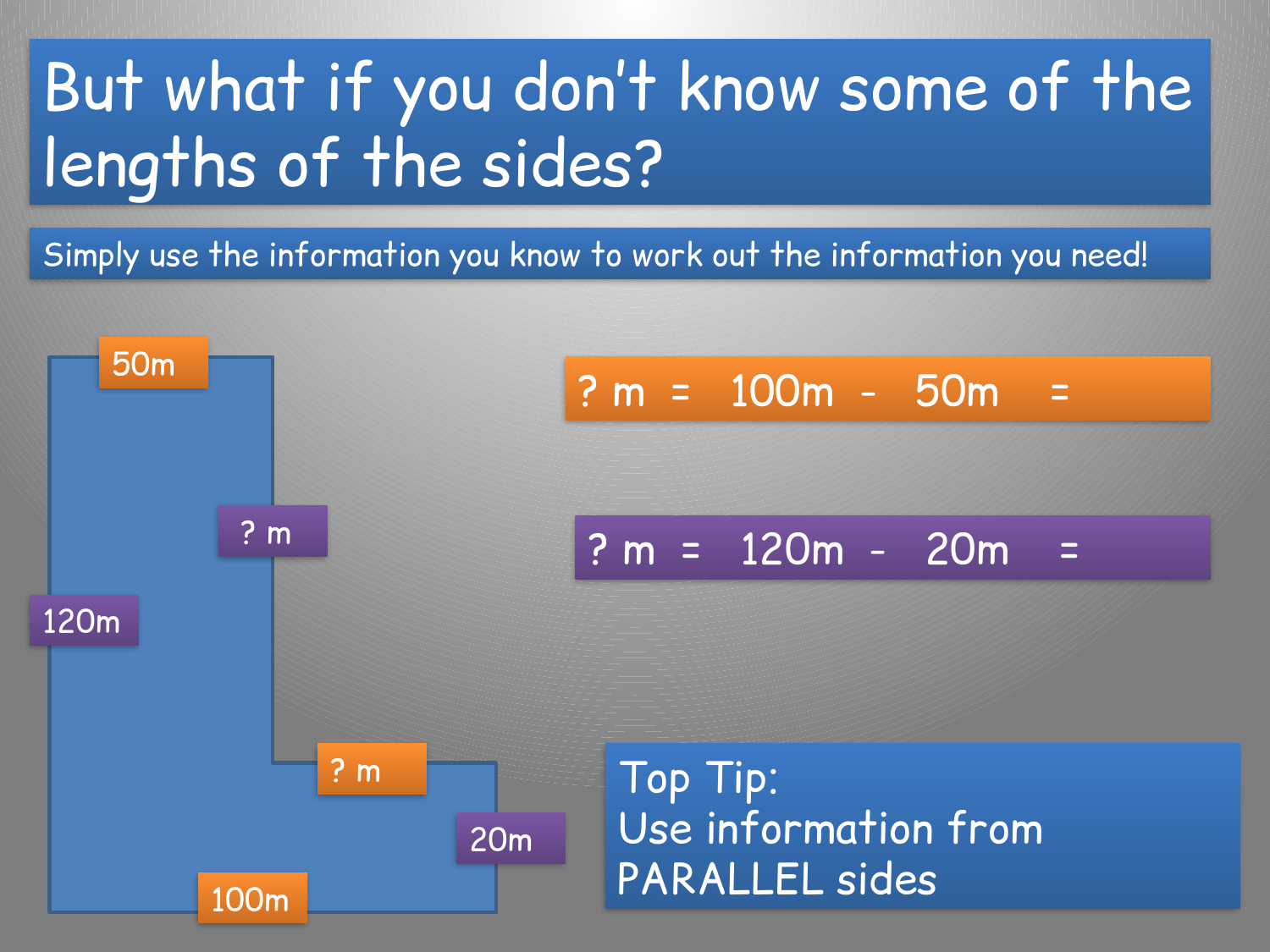

But what if you don’t know some of the lengths of the sides?
Simply use the information you know to work out the information you need!
50m

? m  =   100m  -   50m    =
 ? m
? m  =   120m  -   20m    =
120m
? m
Top Tip:
Use information from PARALLEL sides
20m
100m